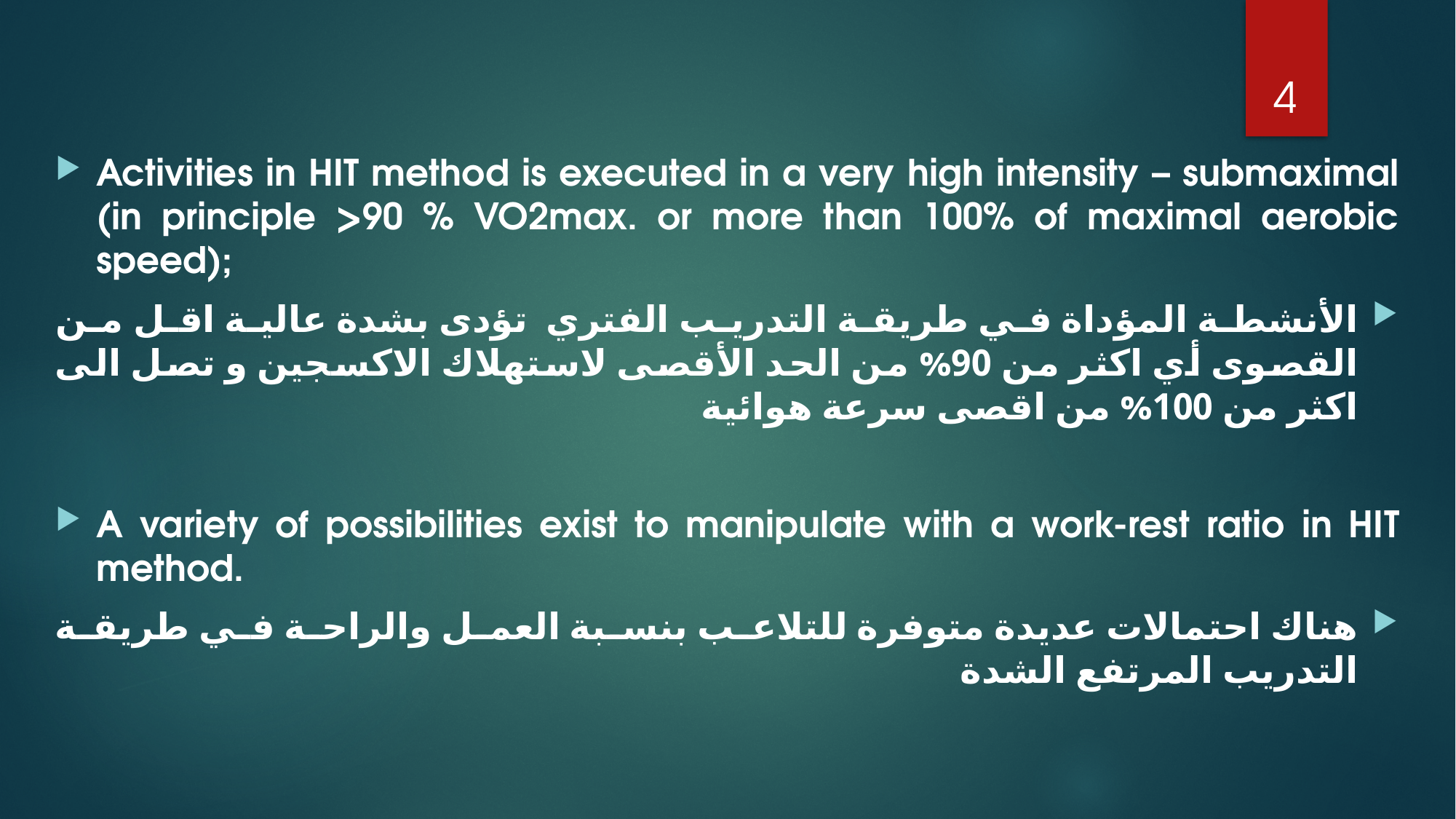

4
Activities in HIT method is executed in a very high intensity – submaximal (in principle >90 % VO2max. or more than 100% of maximal aerobic speed);
الأنشطة المؤداة في طريقة التدريب الفتري  تؤدى بشدة عالية اقل من القصوى أي اكثر من 90% من الحد الأقصى لاستهلاك الاكسجين و تصل الى اكثر من 100% من اقصى سرعة هوائية

A variety of possibilities exist to manipulate with a work-rest ratio in HIT method.
هناك احتمالات عديدة متوفرة للتلاعب بنسبة العمل والراحة في طريقة التدريب المرتفع الشدة